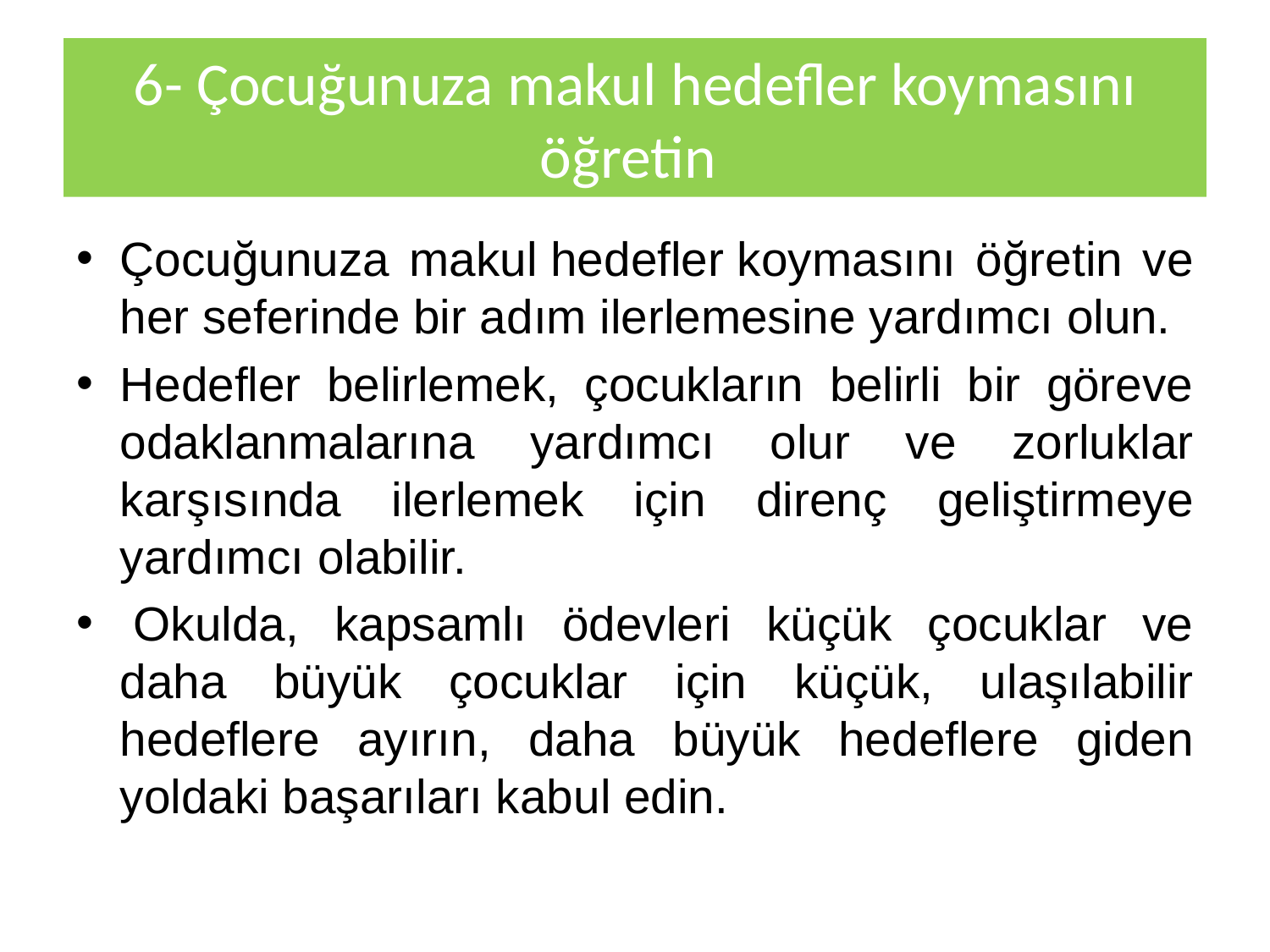

# 6- Çocuğunuza makul hedefler koymasını öğretin
Çocuğunuza makul hedefler koymasını öğretin ve her seferinde bir adım ilerlemesine yardımcı olun.
Hedefler belirlemek, çocukların belirli bir göreve odaklanmalarına yardımcı olur ve zorluklar karşısında ilerlemek için direnç geliştirmeye yardımcı olabilir.
 Okulda, kapsamlı ödevleri küçük çocuklar ve daha büyük çocuklar için küçük, ulaşılabilir hedeflere ayırın, daha büyük hedeflere giden yoldaki başarıları kabul edin.